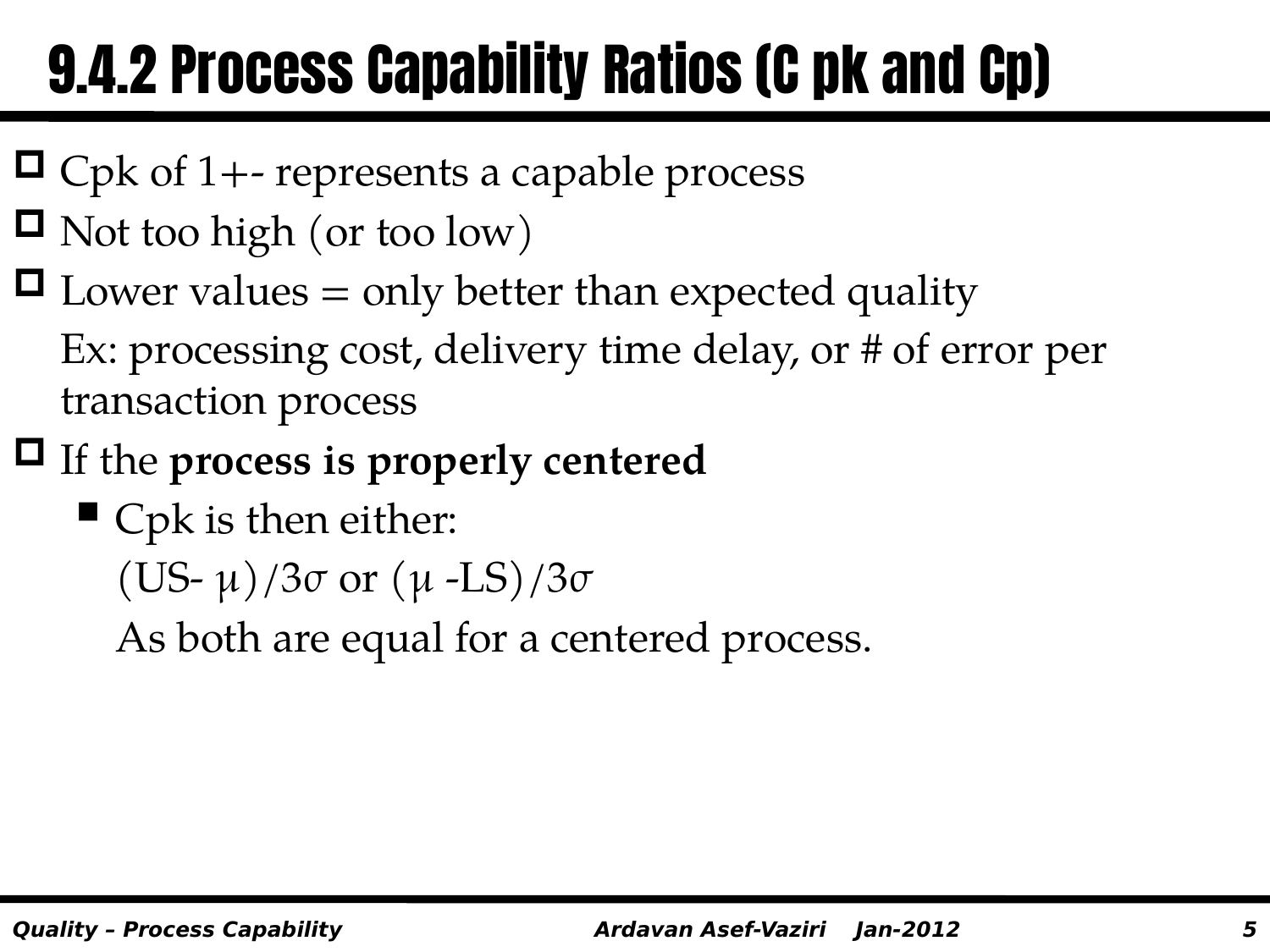

# 9.4.2 Process Capability Ratios (C pk and Cp)
Cpk of 1+- represents a capable process
Not too high (or too low)
Lower values = only better than expected quality
	Ex: processing cost, delivery time delay, or # of error per transaction process
If the process is properly centered
Cpk is then either:
	(US- μ)/3σ or (μ -LS)/3σ
	As both are equal for a centered process.